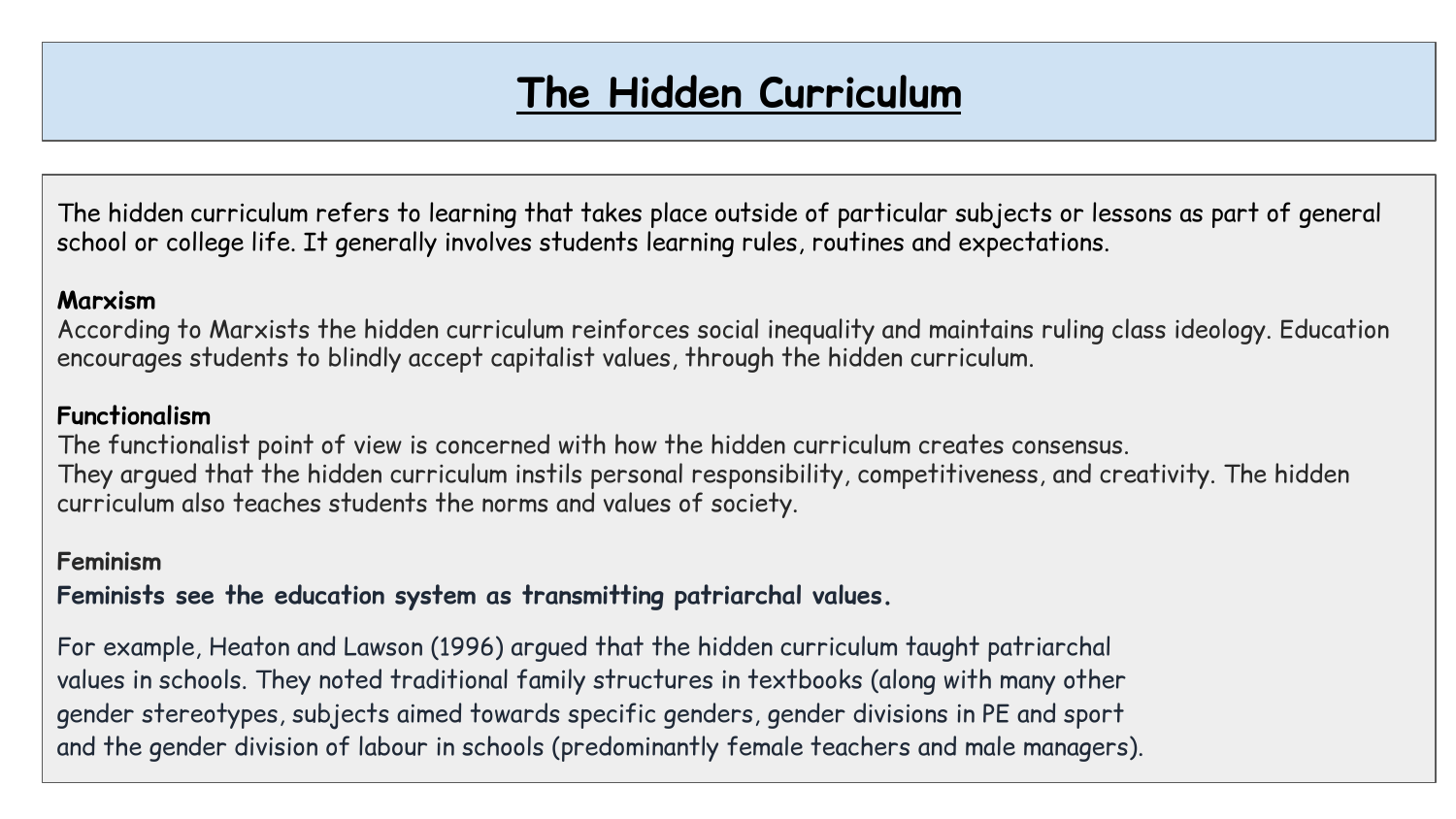

The Hidden Curriculum
The hidden curriculum refers to learning that takes place outside of particular subjects or lessons as part of general school or college life. It generally involves students learning rules, routines and expectations.

Marxism
According to Marxists the hidden curriculum reinforces social inequality and maintains ruling class ideology. Education encourages students to blindly accept capitalist values, through the hidden curriculum.

Functionalism
The functionalist point of view is concerned with how the hidden curriculum creates consensus.
They argued that the hidden curriculum instils personal responsibility, competitiveness, and creativity. The hidden curriculum also teaches students the norms and values of society.

Feminism
Feminists see the education system as transmitting patriarchal values.
For example, Heaton and Lawson (1996) argued that the hidden curriculum taught patriarchal values in schools. They noted traditional family structures in textbooks (along with many other gender stereotypes, subjects aimed towards specific genders, gender divisions in PE and sport and the gender division of labour in schools (predominantly female teachers and male managers).